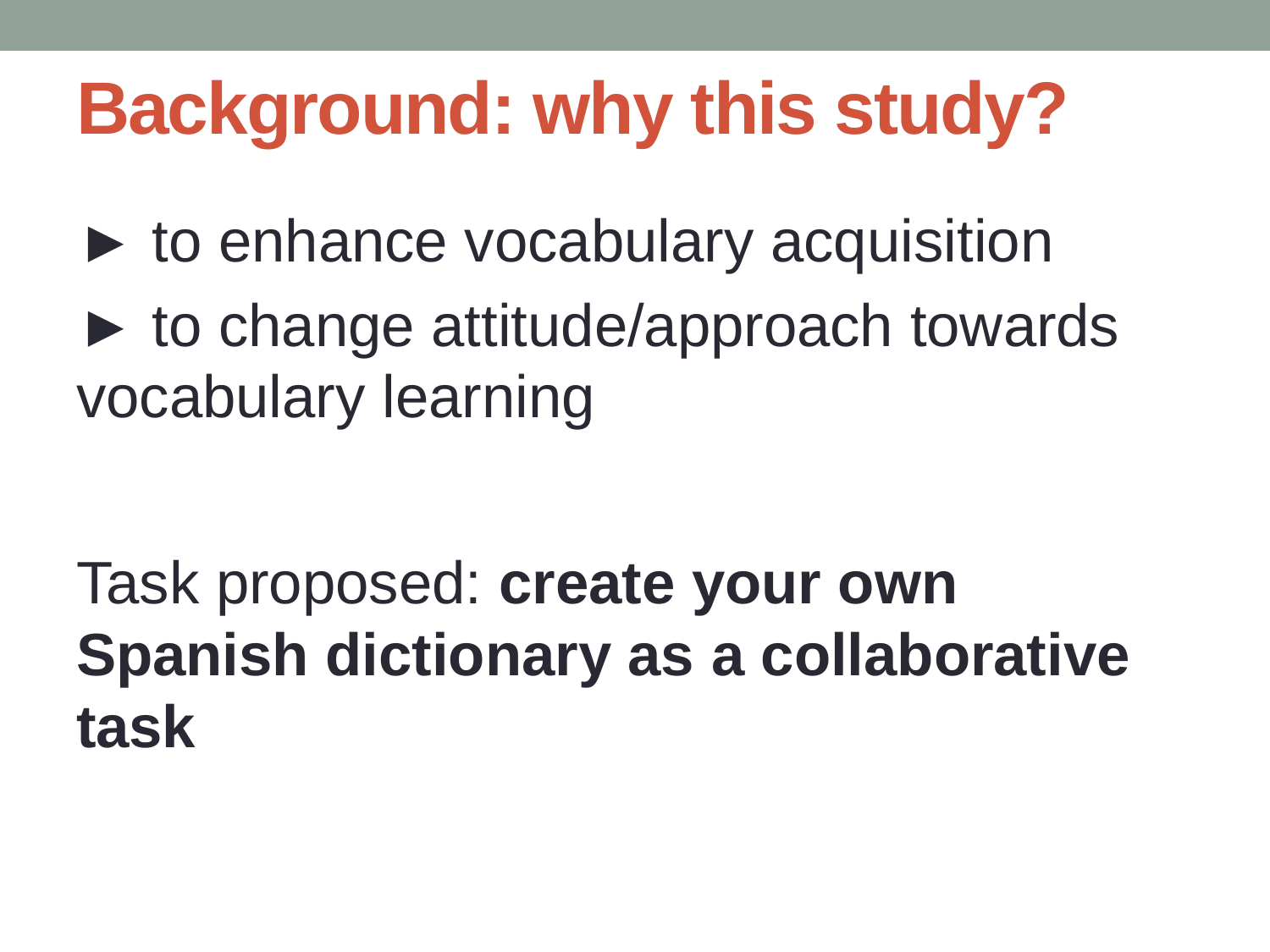

# Background: why this study?
► to enhance vocabulary acquisition
► to change attitude/approach towards vocabulary learning

Task proposed: create your own Spanish dictionary as a collaborative task